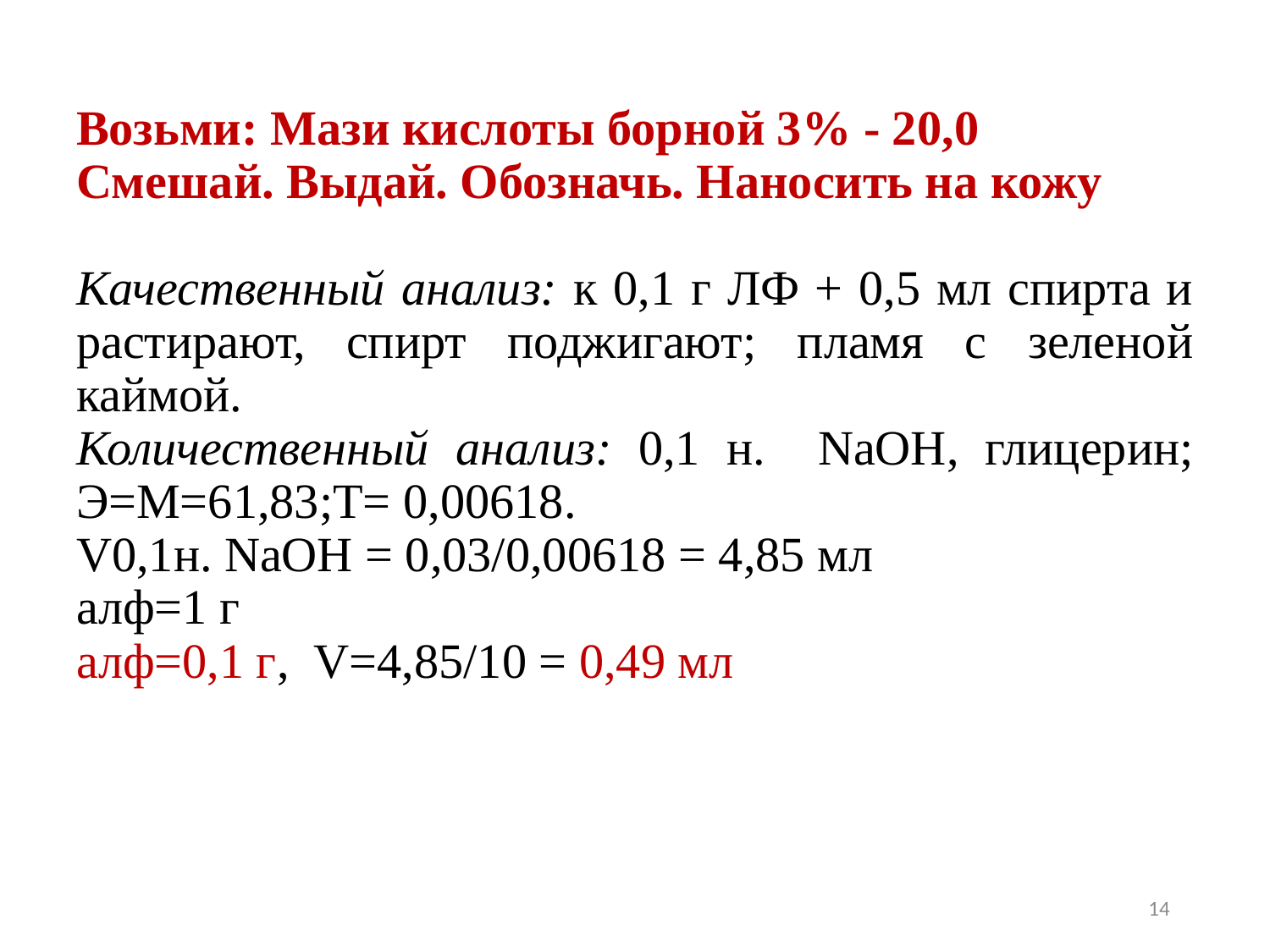

Возьми: Мази кислоты борной 3% - 20,0
Смешай. Выдай. Обозначь. Наносить на кожу

Качественный анализ: к 0,1 г ЛФ + 0,5 мл спирта и растирают, спирт поджигают; пламя с зеленой каймой.
Количественный анализ: 0,1 н.  NaOH, глицерин; Э=М=61,83;Т= 0,00618.
V0,1н. NaOH = 0,03/0,00618 = 4,85 мл
алф=1 г
алф=0,1 г,  V=4,85/10 = 0,49 мл

14